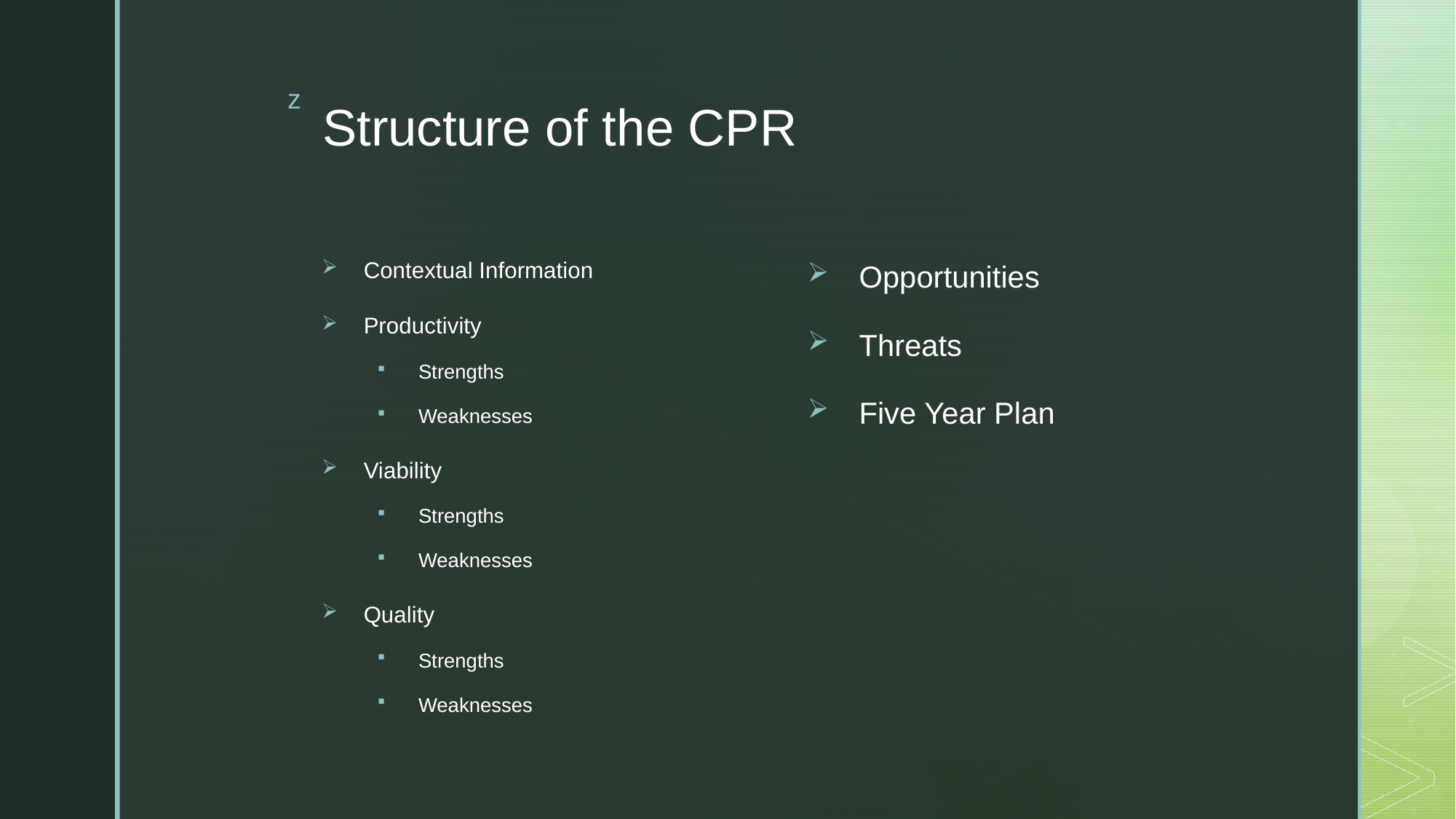

# Structure of the CPR
Opportunities
Threats
Five Year Plan

Contextual Information
Productivity
Strengths
Weaknesses
Viability
Strengths
Weaknesses
Quality
Strengths
Weaknesses